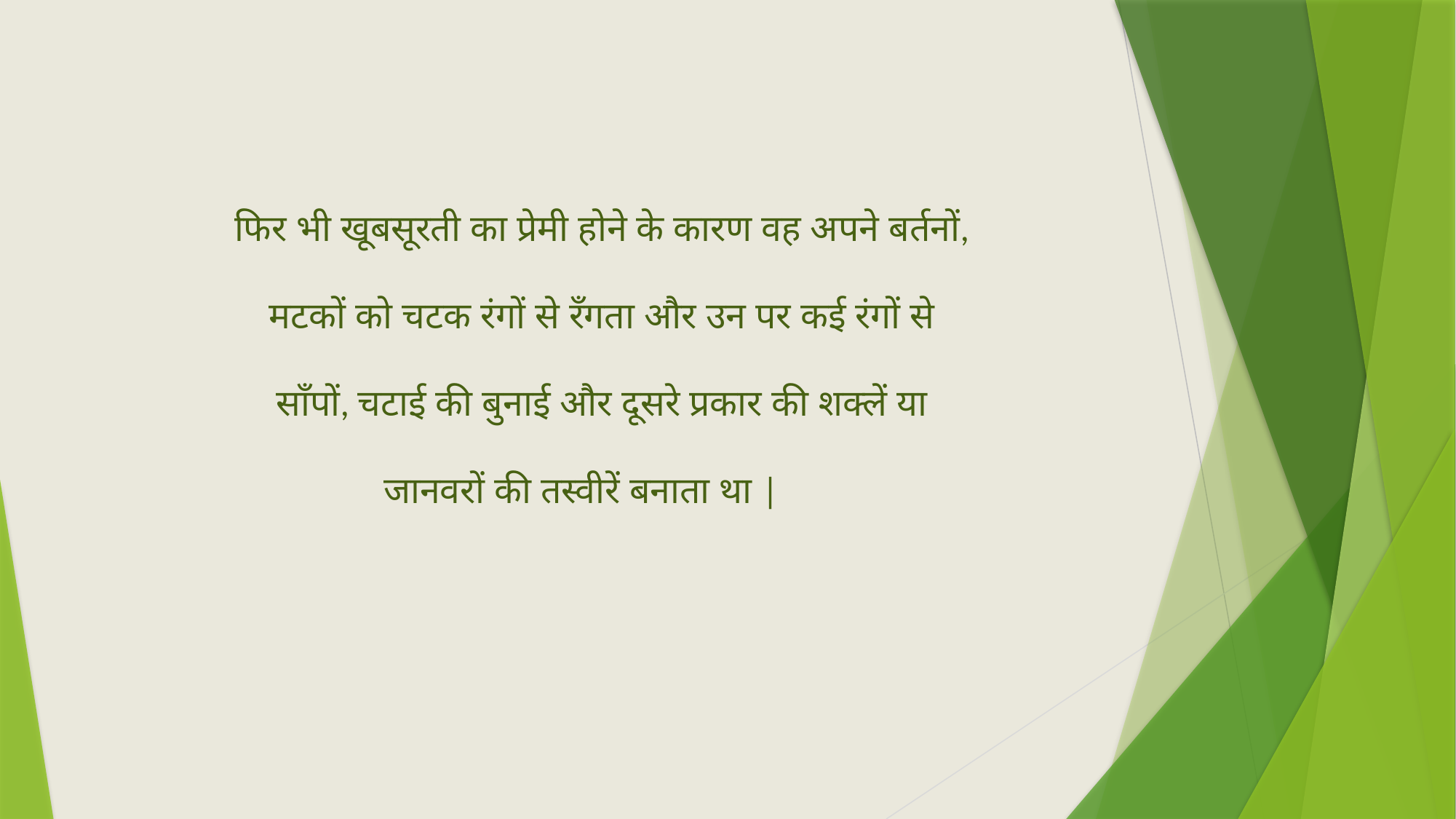

फिर भी खूबसूरती का प्रेमी होने के कारण वह अपने बर्तनों, मटकों को चटक रंगों से रँगता और उन पर कई रंगों से साँपों, चटाई की बुनाई और दूसरे प्रकार की शक्लें या जानवरों की तस्वीरें बनाता था |